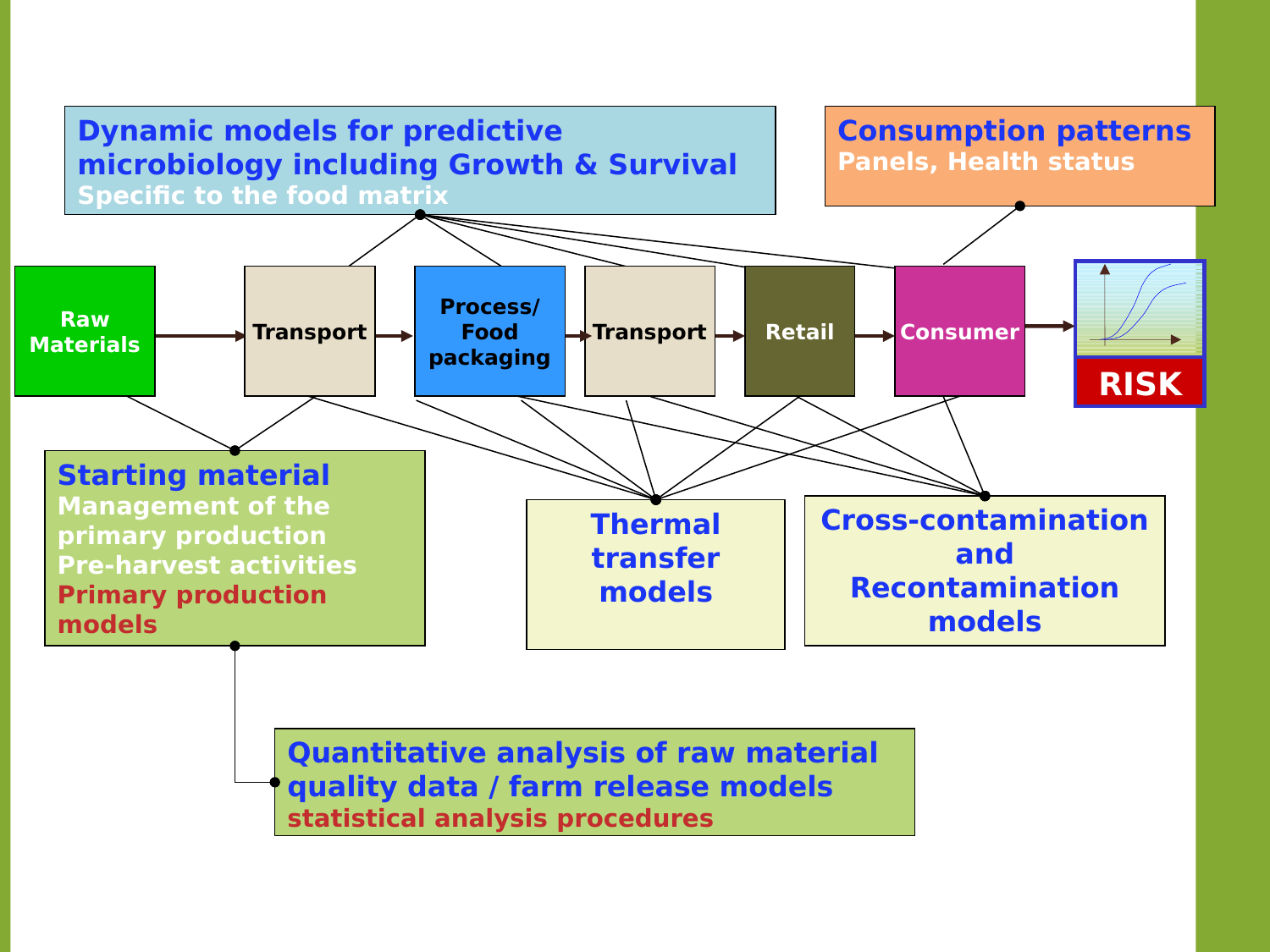

# QRA MODELS “PRODUCTION-TO-CONSUMPTION”
Dynamic models for predictive microbiology including Growth & Survival
Specific to the food matrix

Consumption patterns
Panels, Health status

RISK
Raw
Materials
Transport
Process/ Food packaging
Transport
Retail
Consumer

Starting material
Management of the primary production
Pre-harvest activities
Primary production models
Quantitative analysis of raw material quality data / farm release models
statistical analysis procedures
Cross-contamination
 and
Recontamination
models
Thermal transfer models